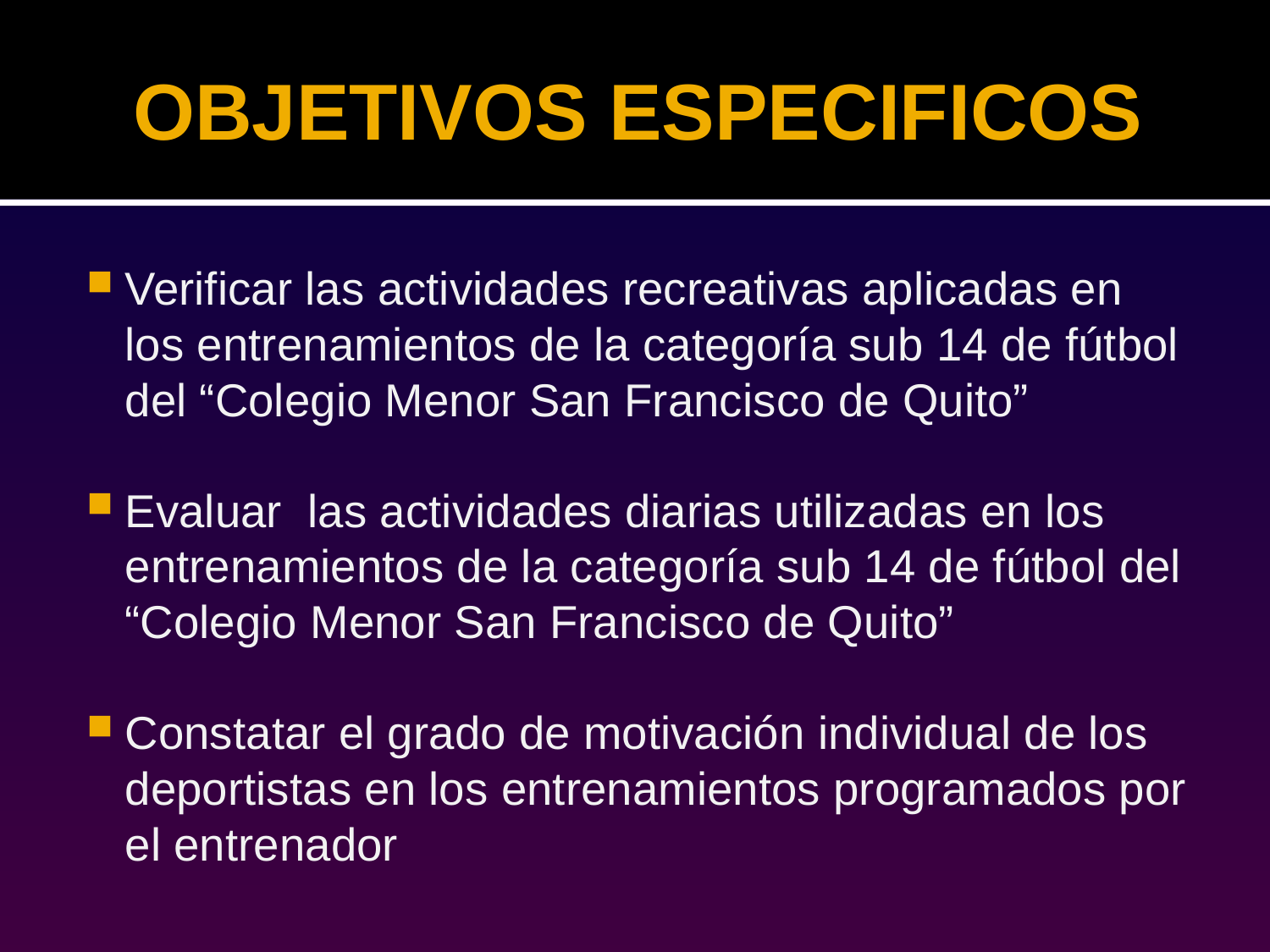

# OBJETIVOS ESPECIFICOS
Verificar las actividades recreativas aplicadas en los entrenamientos de la categoría sub 14 de fútbol del “Colegio Menor San Francisco de Quito”

Evaluar  las actividades diarias utilizadas en los entrenamientos de la categoría sub 14 de fútbol del “Colegio Menor San Francisco de Quito”

Constatar el grado de motivación individual de los deportistas en los entrenamientos programados por el entrenador